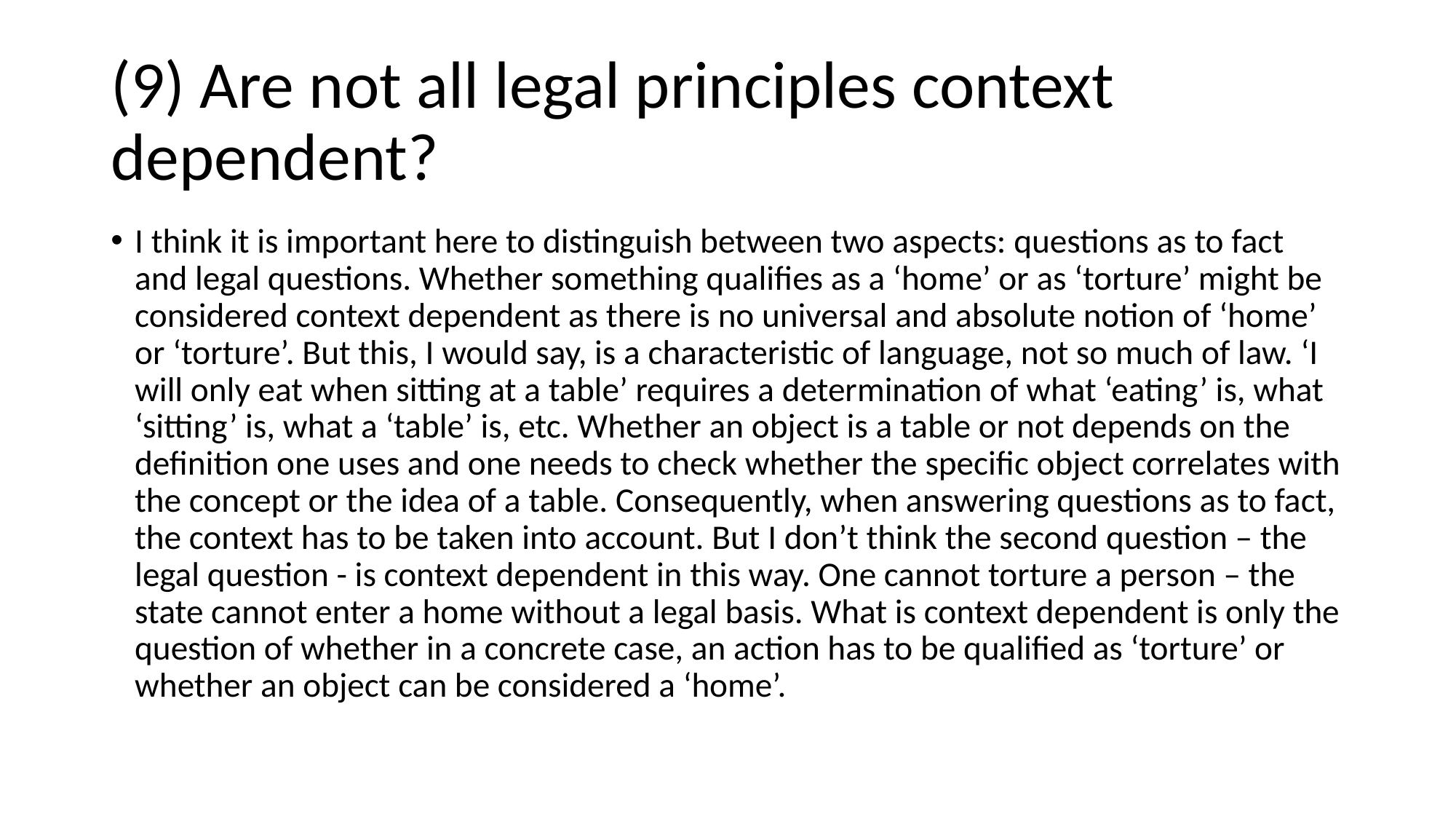

# (9) Are not all legal principles context dependent?
I think it is important here to distinguish between two aspects: questions as to fact and legal questions. Whether something qualifies as a ‘home’ or as ‘torture’ might be considered context dependent as there is no universal and absolute notion of ‘home’ or ‘torture’. But this, I would say, is a characteristic of language, not so much of law. ‘I will only eat when sitting at a table’ requires a determination of what ‘eating’ is, what ‘sitting’ is, what a ‘table’ is, etc. Whether an object is a table or not depends on the definition one uses and one needs to check whether the specific object correlates with the concept or the idea of a table. Consequently, when answering questions as to fact, the context has to be taken into account. But I don’t think the second question – the legal question - is context dependent in this way. One cannot torture a person – the state cannot enter a home without a legal basis. What is context dependent is only the question of whether in a concrete case, an action has to be qualified as ‘torture’ or whether an object can be considered a ‘home’.